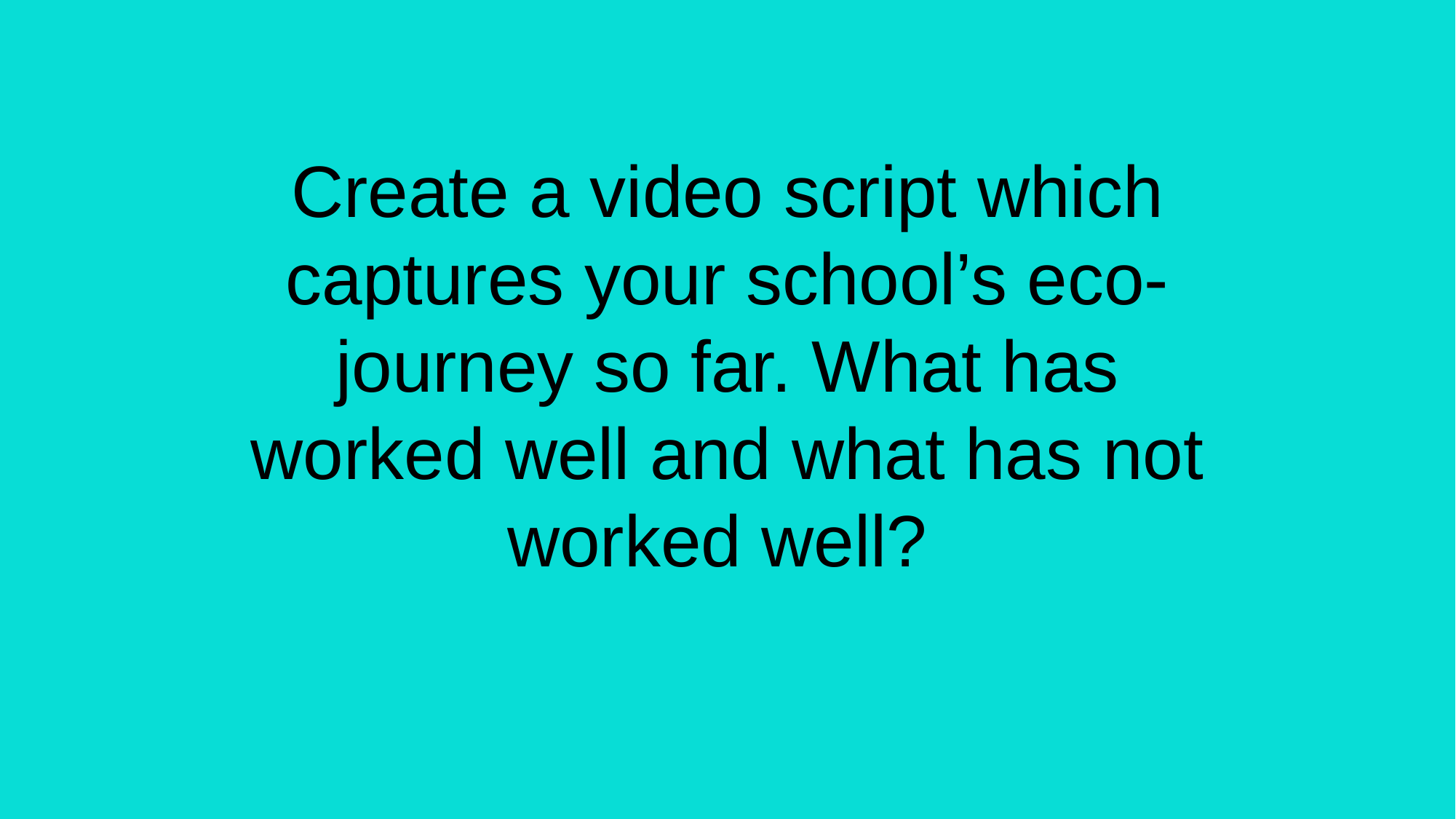

Create a video script which captures your school’s eco-journey so far. What has worked well and what has not worked well?